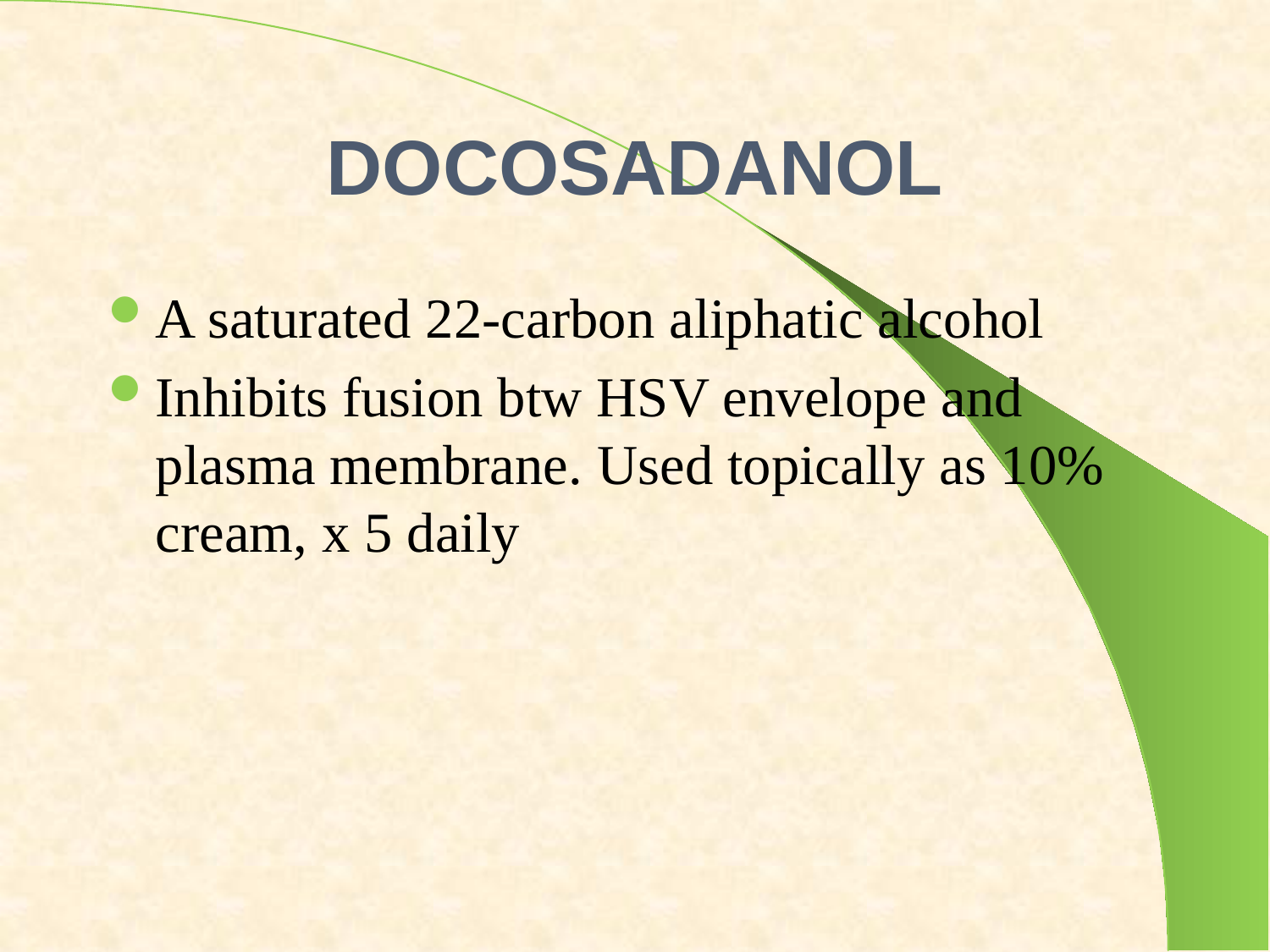

# DOCOSADANOL
A saturated 22-carbon aliphatic alcohol
Inhibits fusion btw HSV envelope and plasma membrane. Used topically as 10% cream, x 5 daily